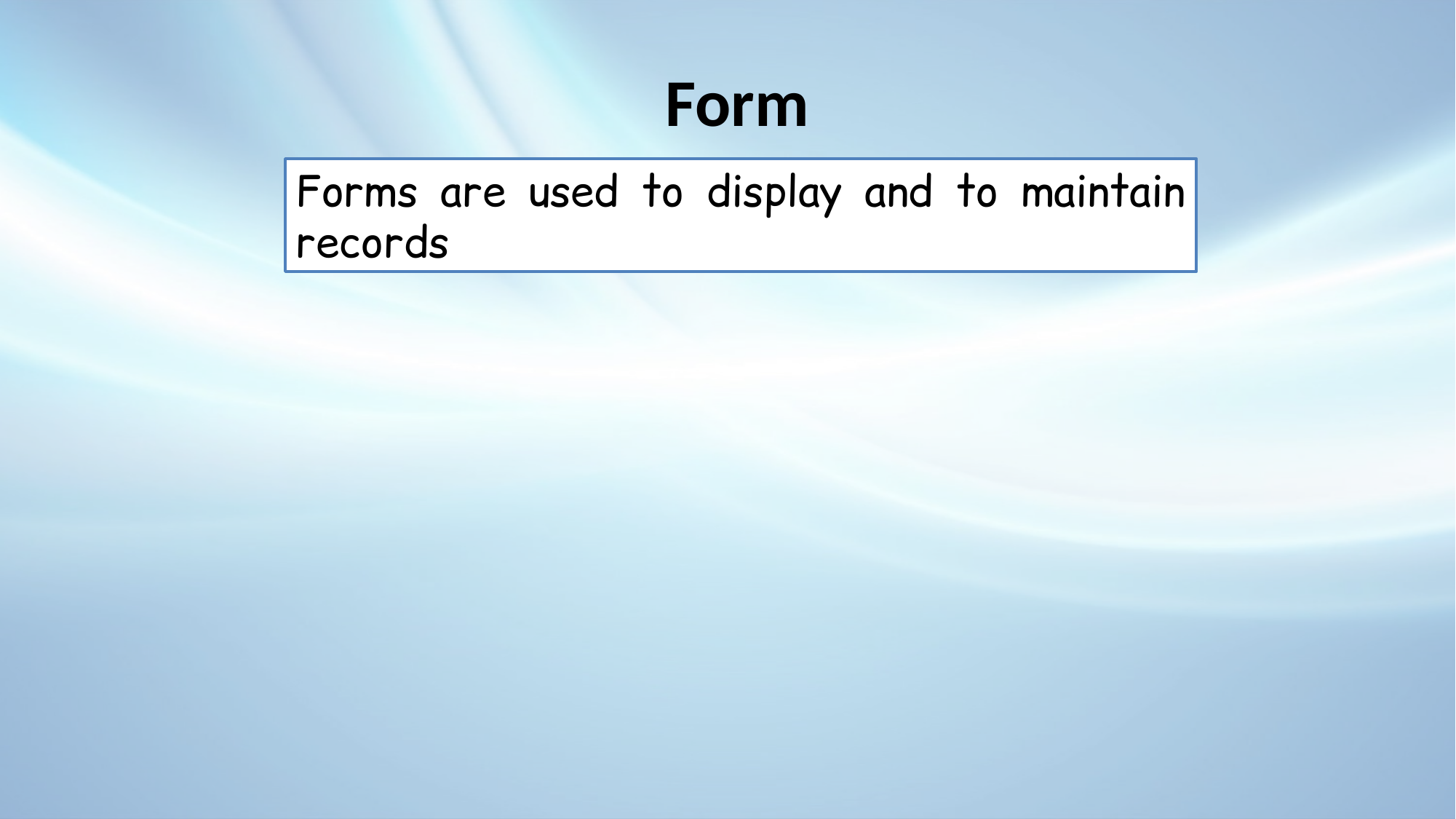

# Form
Forms are used to display and to maintain records